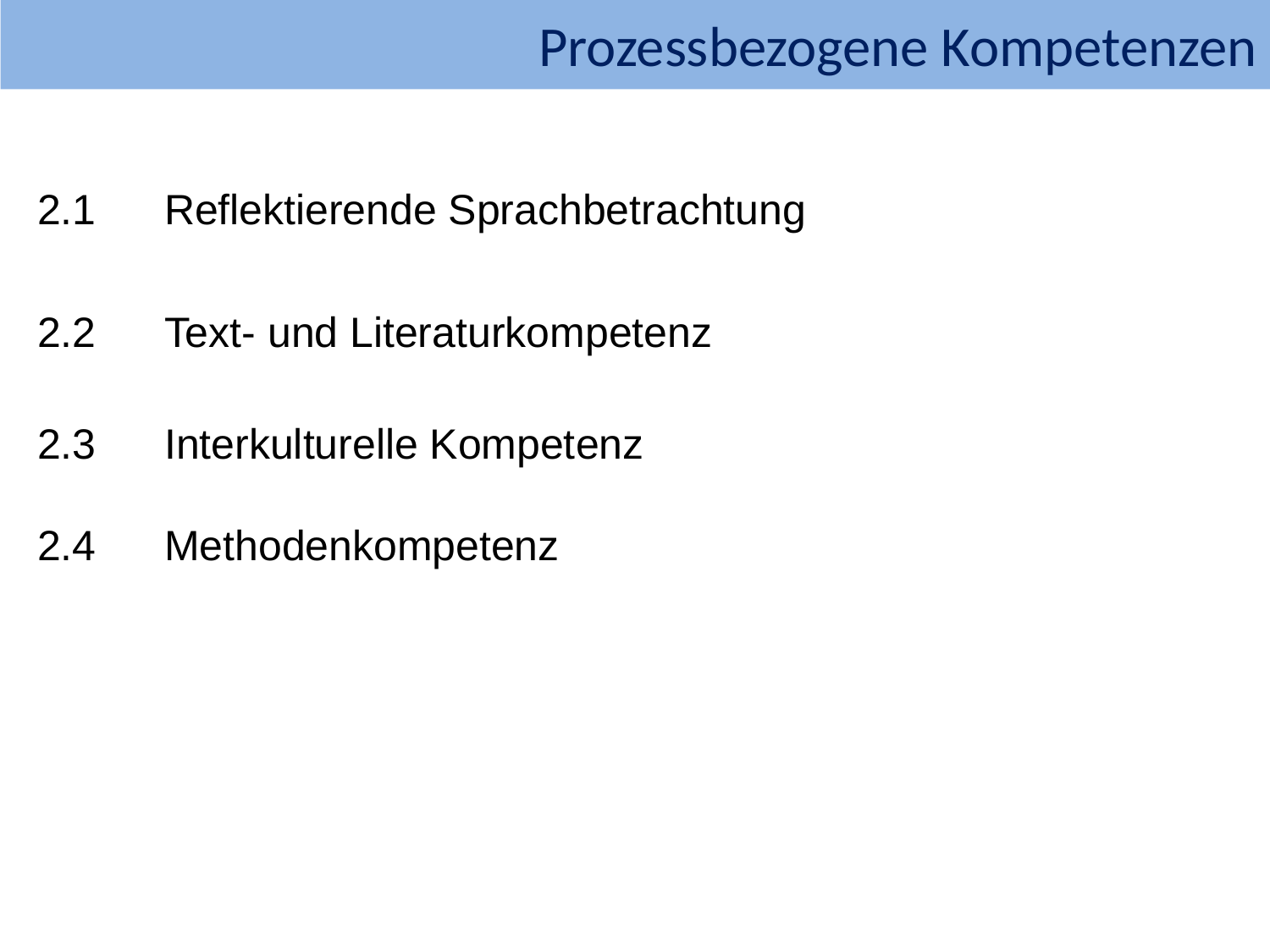

Prozessbezogene Kompetenzen
2.1	Reflektierende Sprachbetrachtung

2.2	Text- und Literaturkompetenz

2.3	Interkulturelle Kompetenz

2.4	Methodenkompetenz